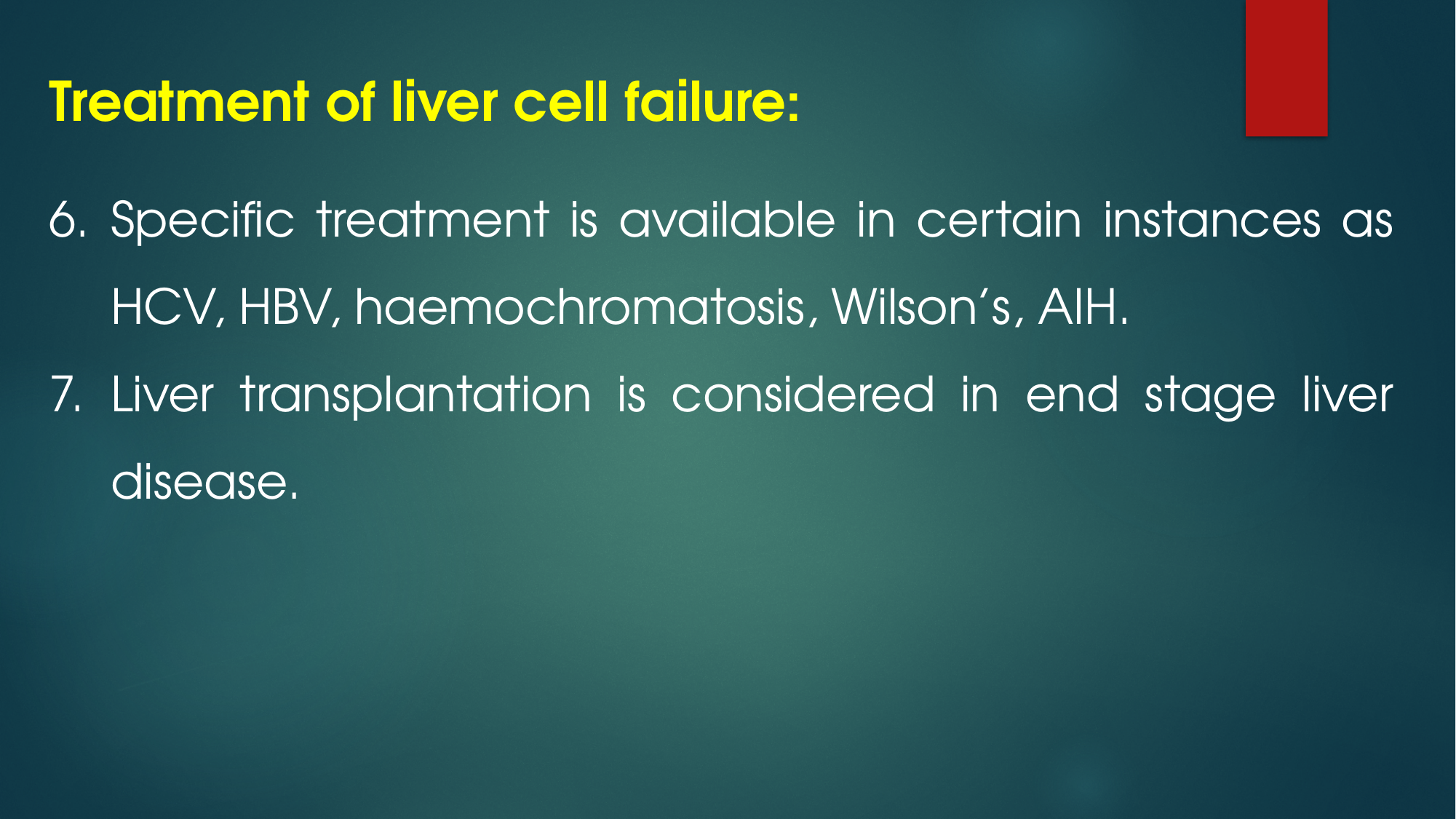

Treatment of liver cell failure:

Specific treatment is available in certain instances as HCV, HBV, haemochromatosis, Wilson’s, AIH.
Liver transplantation is considered in end stage liver disease.